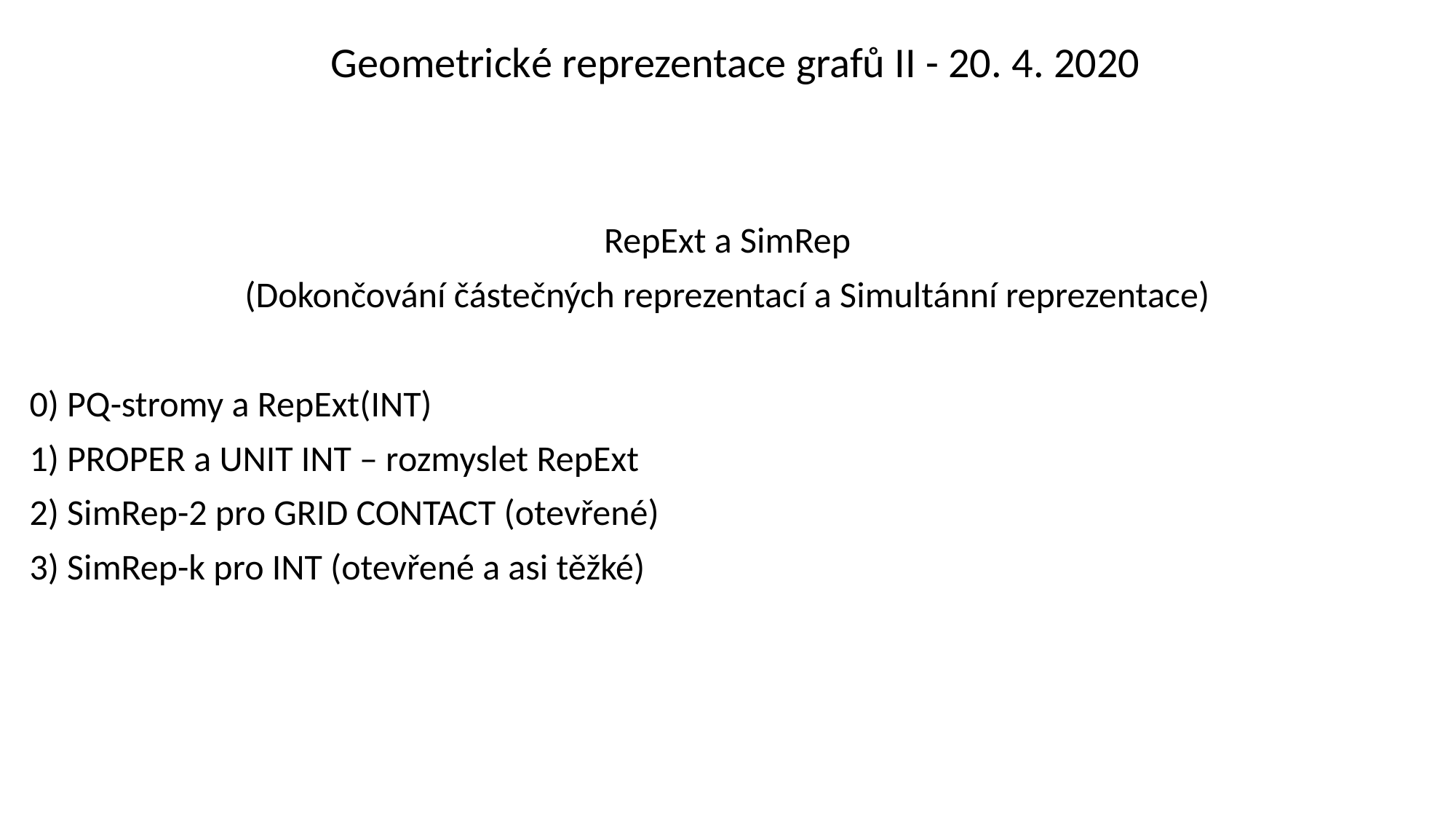

# Geometrické reprezentace grafů II - 20. 4. 2020

RepExt a SimRep
(Dokončování částečných reprezentací a Simultánní reprezentace)

0) PQ-stromy a RepExt(INT)
1) PROPER a UNIT INT – rozmyslet RepExt
2) SimRep-2 pro GRID CONTACT (otevřené)
3) SimRep-k pro INT (otevřené a asi těžké)